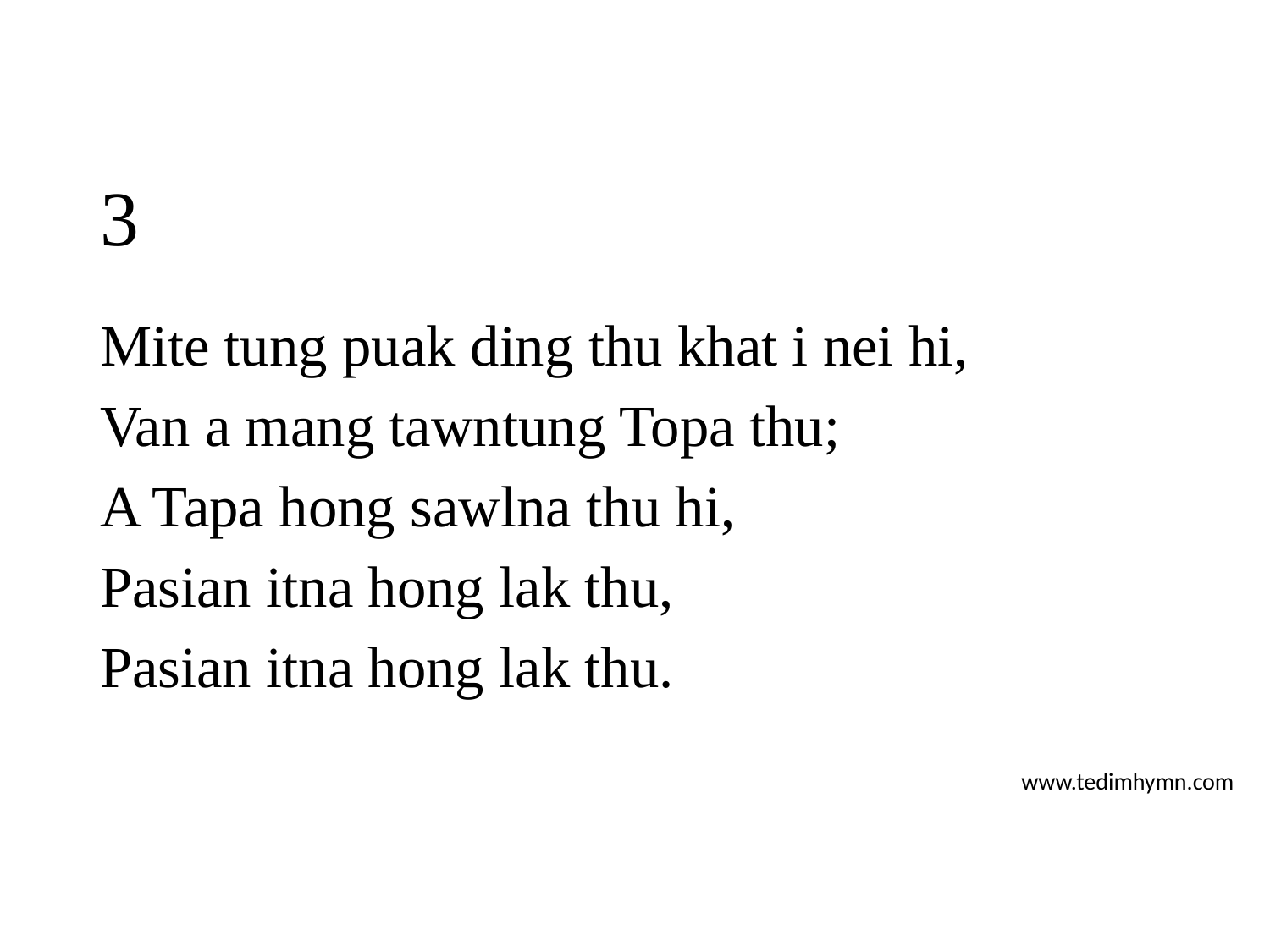

# 3
Mite tung puak ding thu khat i nei hi,
Van a mang tawntung Topa thu;
A Tapa hong sawlna thu hi,
Pasian itna hong lak thu,
Pasian itna hong lak thu.

www.tedimhymn.com